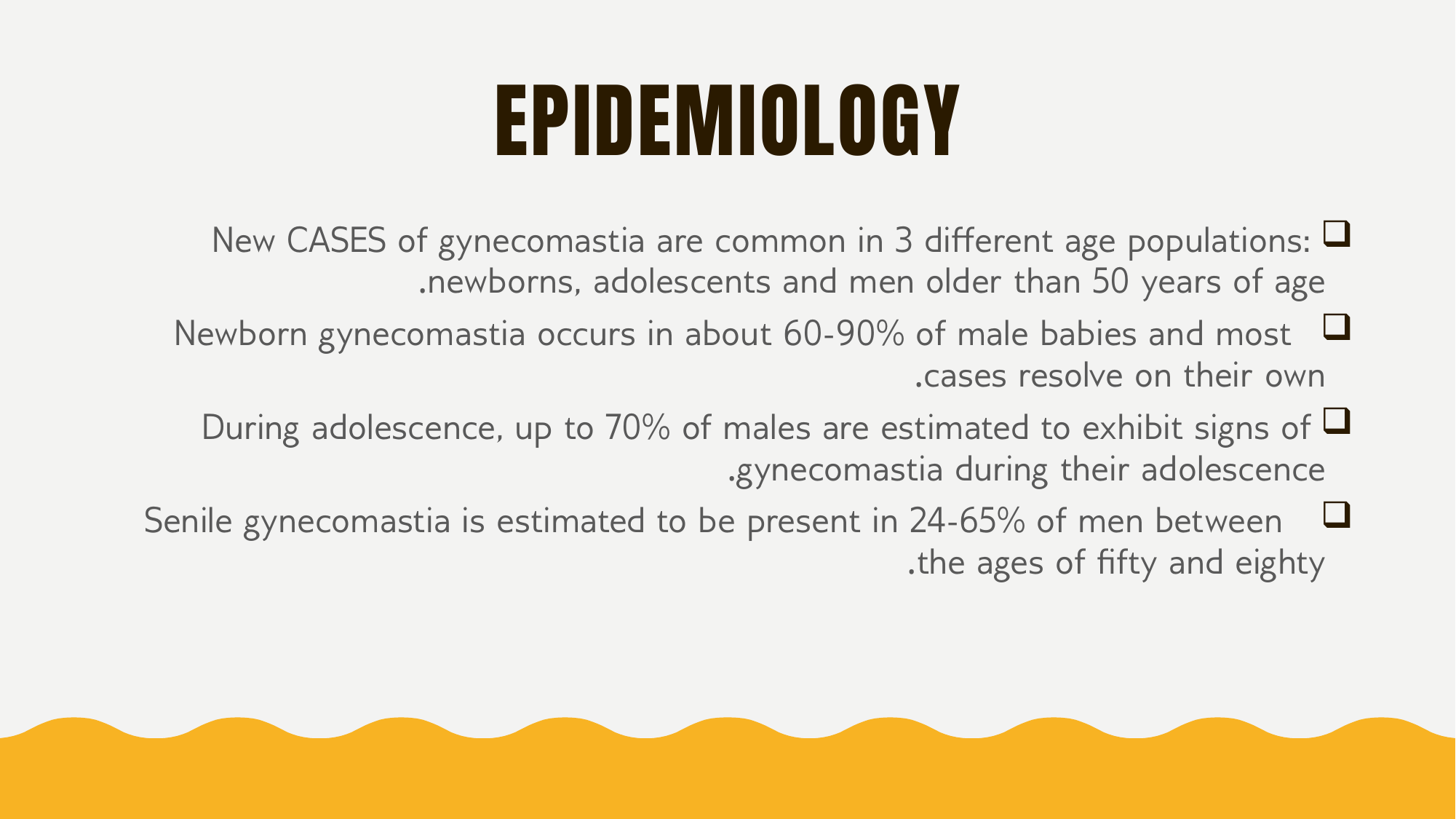

# EPIDEMIOLOGY
 New CASES of gynecomastia are common in 3 different age populations: newborns, adolescents and men older than 50 years of age.
   Newborn gynecomastia occurs in about 60-90% of male babies and most cases resolve on their own.
 During adolescence, up to 70% of males are estimated to exhibit signs of gynecomastia during their adolescence.
    Senile gynecomastia is estimated to be present in 24-65% of men between the ages of fifty and eighty.